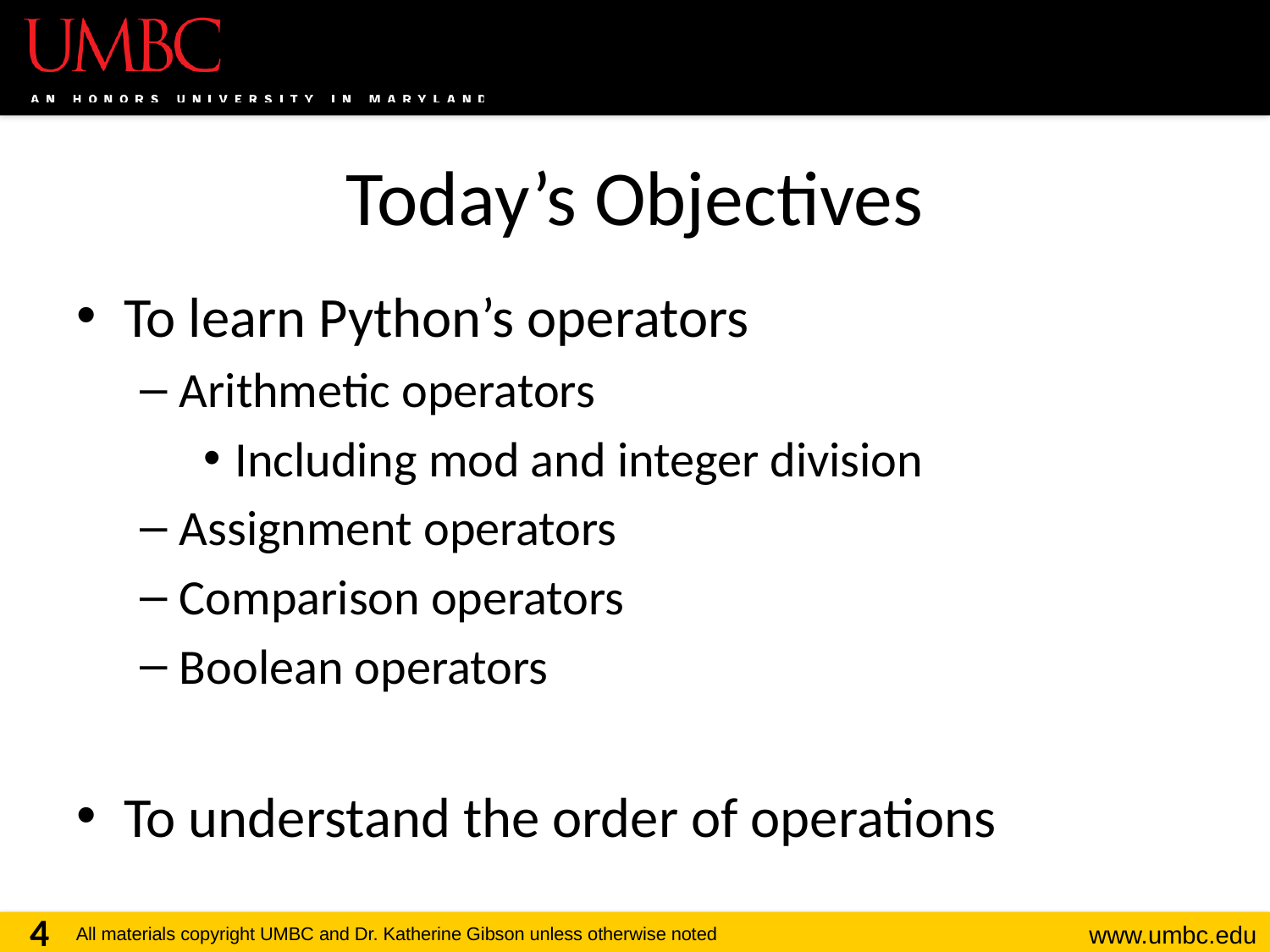

# Today’s Objectives
To learn Python’s operators
Arithmetic operators
Including mod and integer division
Assignment operators
Comparison operators
Boolean operators

To understand the order of operations
4